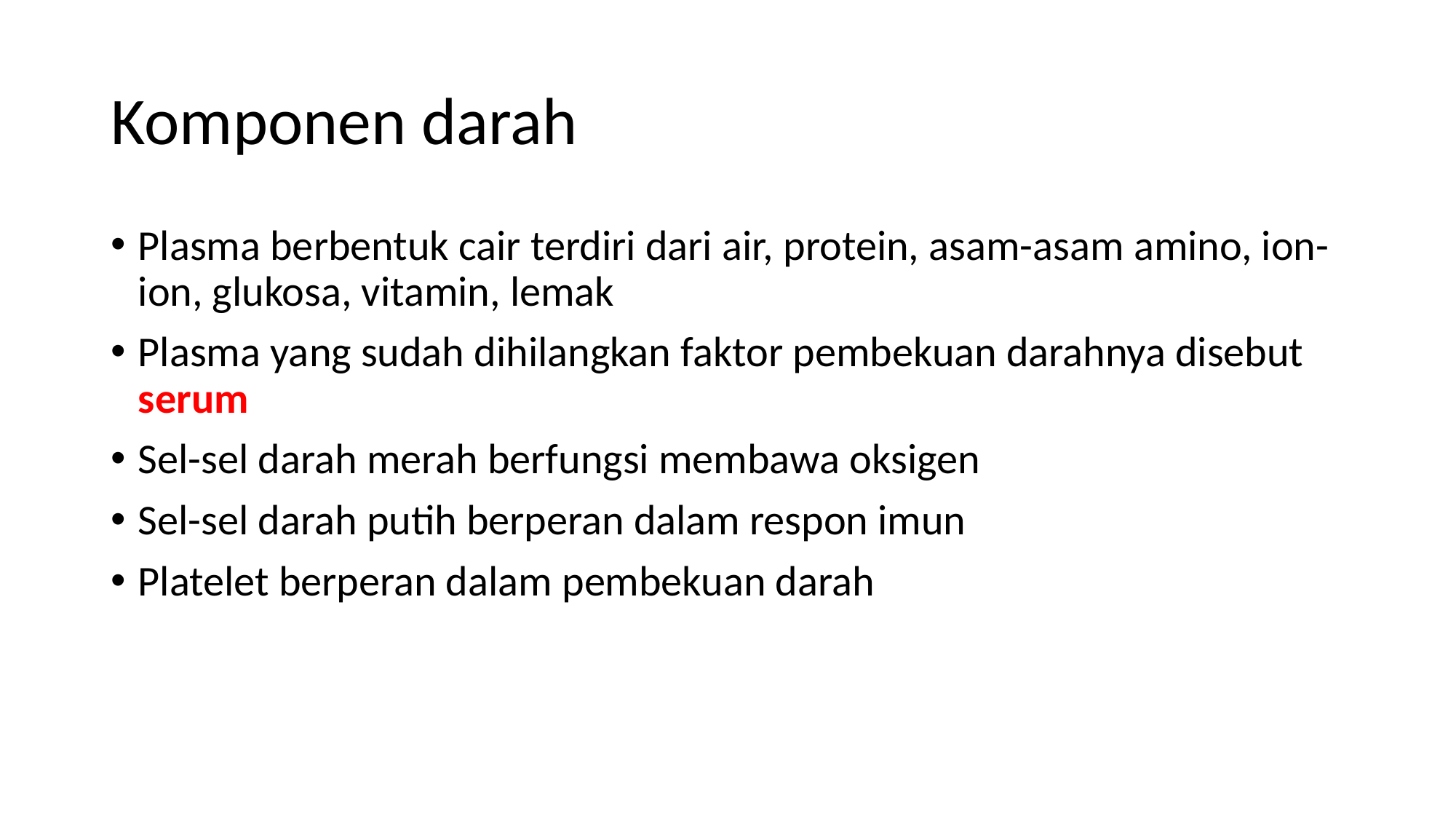

# Komponen darah
Plasma berbentuk cair terdiri dari air, protein, asam-asam amino, ion-ion, glukosa, vitamin, lemak
Plasma yang sudah dihilangkan faktor pembekuan darahnya disebut serum
Sel-sel darah merah berfungsi membawa oksigen
Sel-sel darah putih berperan dalam respon imun
Platelet berperan dalam pembekuan darah